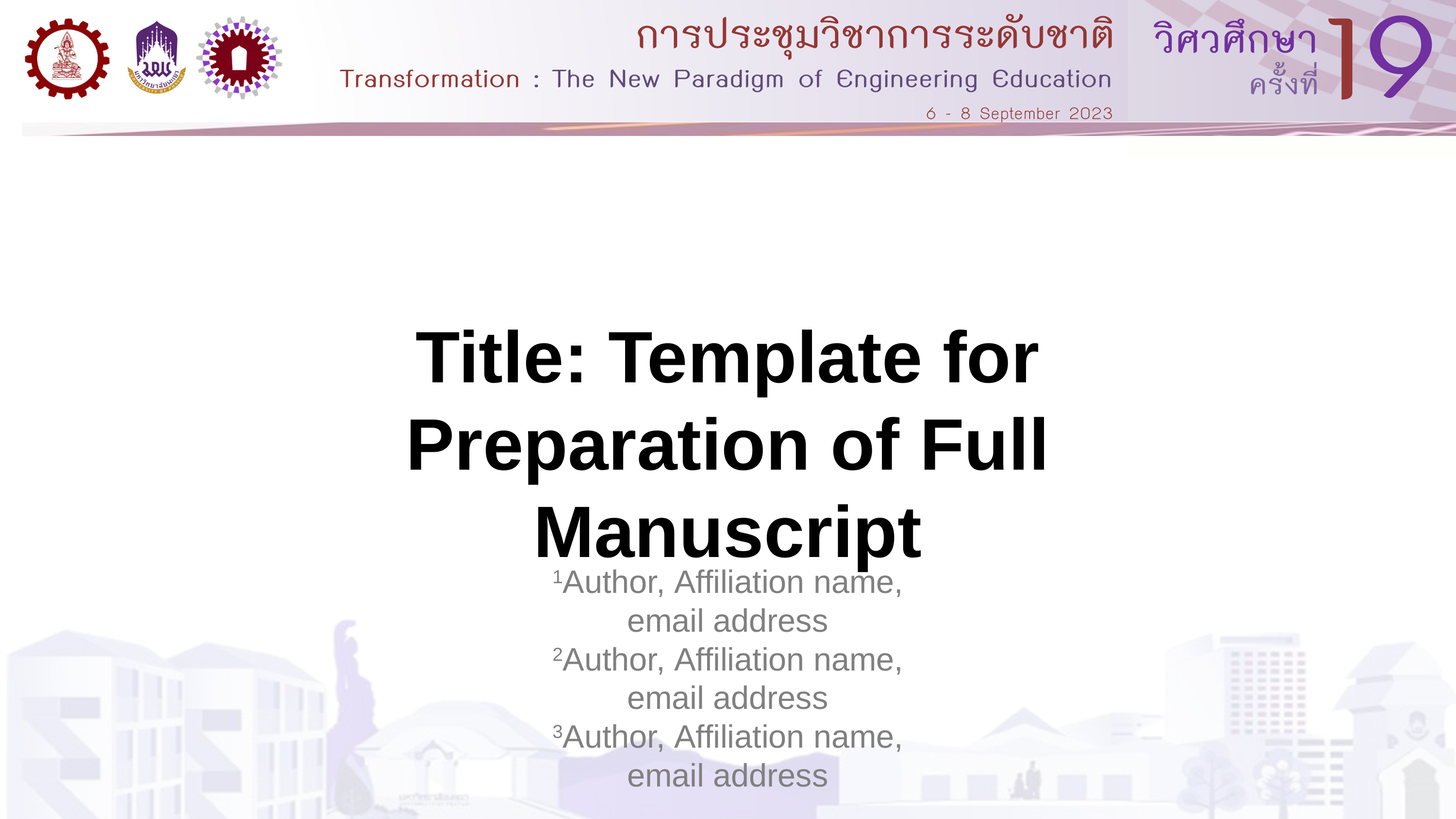

Title: Template for Preparation of Full Manuscript
1Author, Affiliation name, email address
2Author, Affiliation name, email address
3Author, Affiliation name, email address